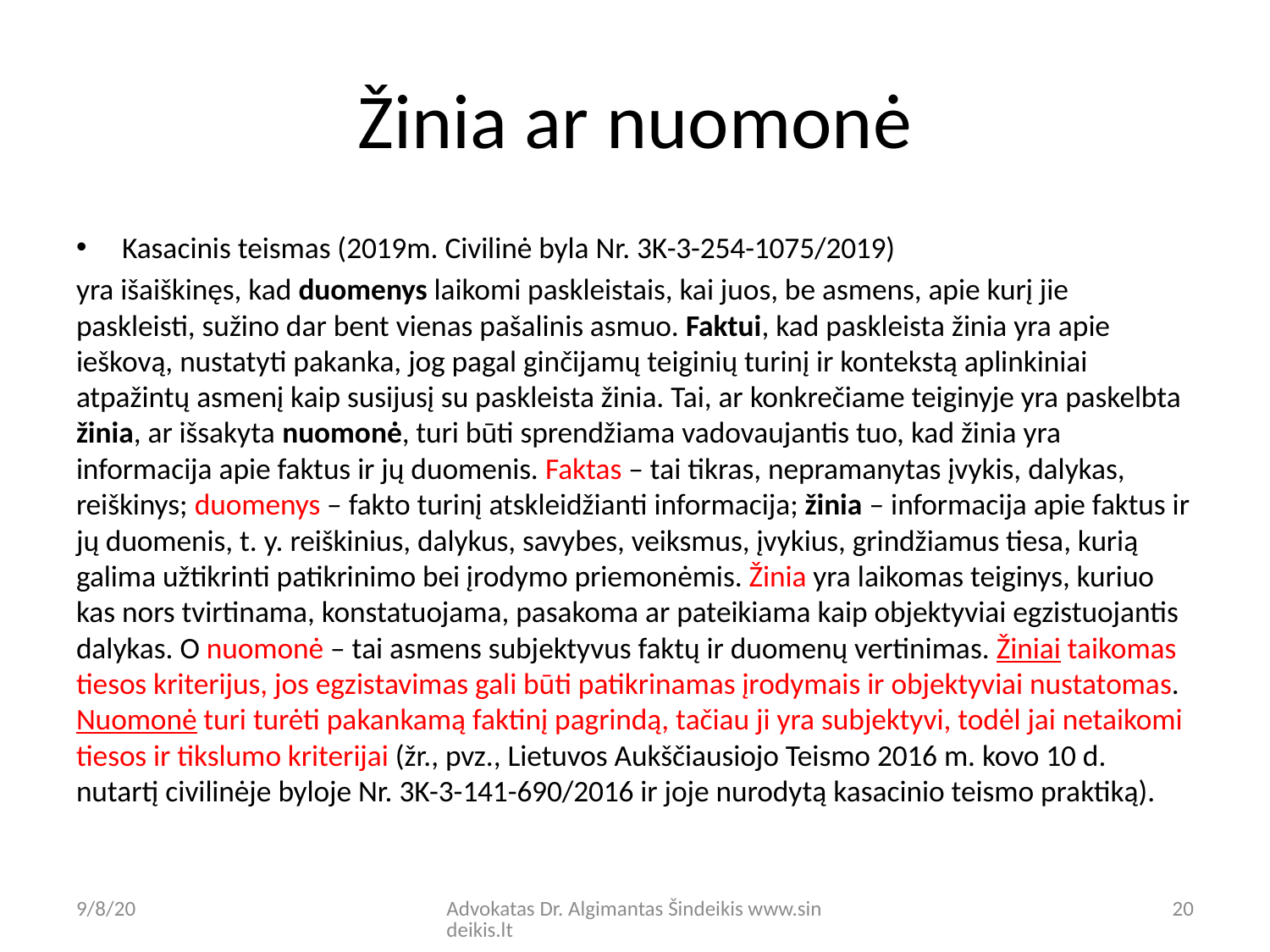

# Žinia ar nuomonė
Kasacinis teismas (2019m. Civilinė byla Nr. 3K-3-254-1075/2019)
yra išaiškinęs, kad duomenys laikomi paskleistais, kai juos, be asmens, apie kurį jie paskleisti, sužino dar bent vienas pašalinis asmuo. Faktui, kad paskleista žinia yra apie ieškovą, nustatyti pakanka, jog pagal ginčijamų teiginių turinį ir kontekstą aplinkiniai atpažintų asmenį kaip susijusį su paskleista žinia. Tai, ar konkrečiame teiginyje yra paskelbta žinia, ar išsakyta nuomonė, turi būti sprendžiama vadovaujantis tuo, kad žinia yra informacija apie faktus ir jų duomenis. Faktas – tai tikras, nepramanytas įvykis, dalykas, reiškinys; duomenys – fakto turinį atskleidžianti informacija; žinia – informacija apie faktus ir jų duomenis, t. y. reiškinius, dalykus, savybes, veiksmus, įvykius, grindžiamus tiesa, kurią galima užtikrinti patikrinimo bei įrodymo priemonėmis. Žinia yra laikomas teiginys, kuriuo kas nors tvirtinama, konstatuojama, pasakoma ar pateikiama kaip objektyviai egzistuojantis dalykas. O nuomonė – tai asmens subjektyvus faktų ir duomenų vertinimas. Žiniai taikomas tiesos kriterijus, jos egzistavimas gali būti patikrinamas įrodymais ir objektyviai nustatomas. Nuomonė turi turėti pakankamą faktinį pagrindą, tačiau ji yra subjektyvi, todėl jai netaikomi tiesos ir tikslumo kriterijai (žr., pvz., Lietuvos Aukščiausiojo Teismo 2016 m. kovo 10 d. nutartį civilinėje byloje Nr. 3K-3-141-690/2016 ir joje nurodytą kasacinio teismo praktiką).
9/8/20
Advokatas Dr. Algimantas Šindeikis www.sindeikis.lt
20